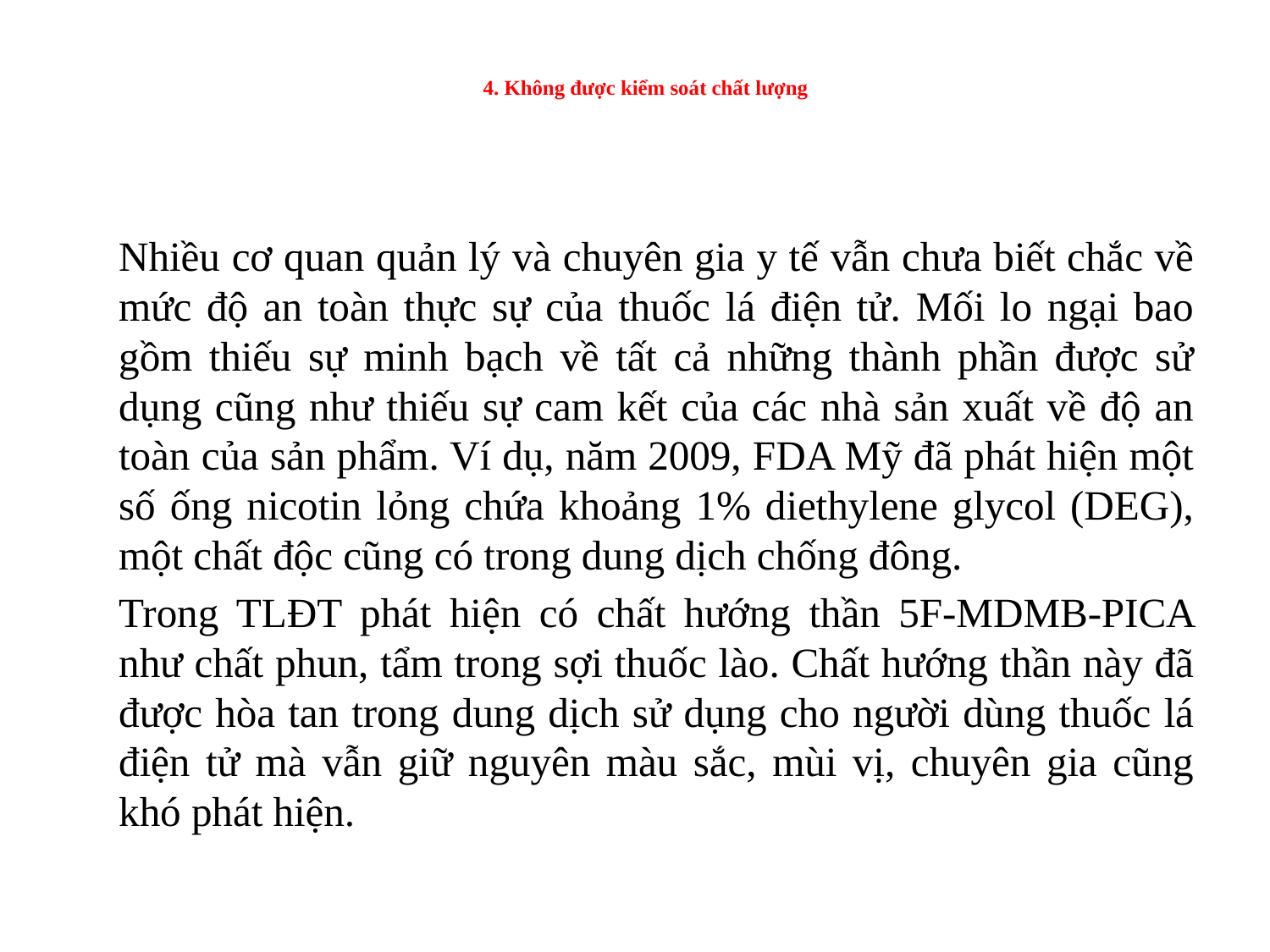

# 4. Không được kiểm soát chất lượng
	Nhiều cơ quan quản lý và chuyên gia y tế vẫn chưa biết chắc về mức độ an toàn thực sự của thuốc lá điện tử. Mối lo ngại bao gồm thiếu sự minh bạch về tất cả những thành phần được sử dụng cũng như thiếu sự cam kết của các nhà sản xuất về độ an toàn của sản phẩm. Ví dụ, năm 2009, FDA Mỹ đã phát hiện một số ống nicotin lỏng chứa khoảng 1% diethylene glycol (DEG), một chất độc cũng có trong dung dịch chống đông.
	Trong TLĐT phát hiện có chất hướng thần 5F-MDMB-PICA như chất phun, tẩm trong sợi thuốc lào. Chất hướng thần này đã được hòa tan trong dung dịch sử dụng cho người dùng thuốc lá điện tử mà vẫn giữ nguyên màu sắc, mùi vị, chuyên gia cũng khó phát hiện.